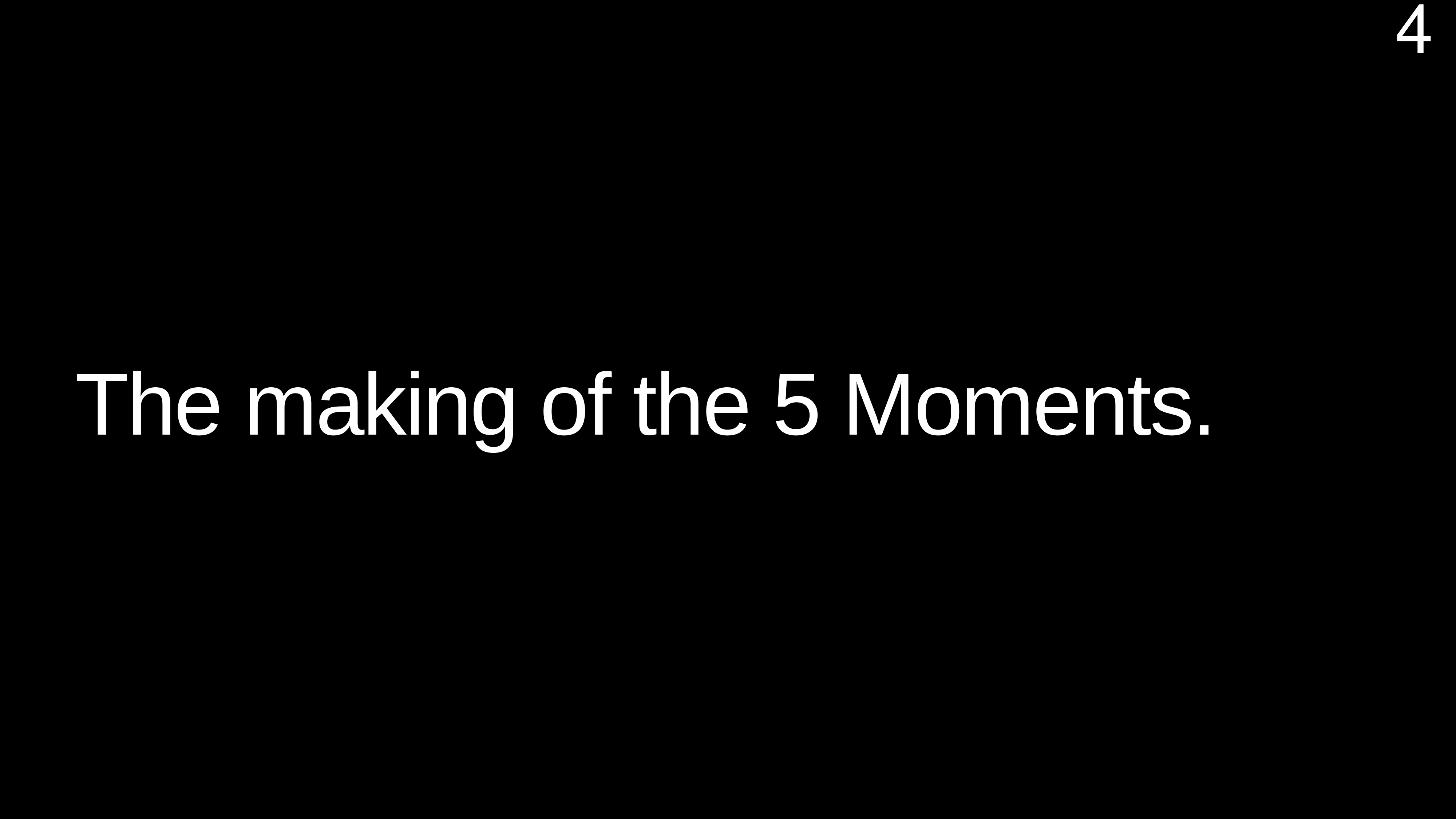

4
# The making of the 5 Moments.